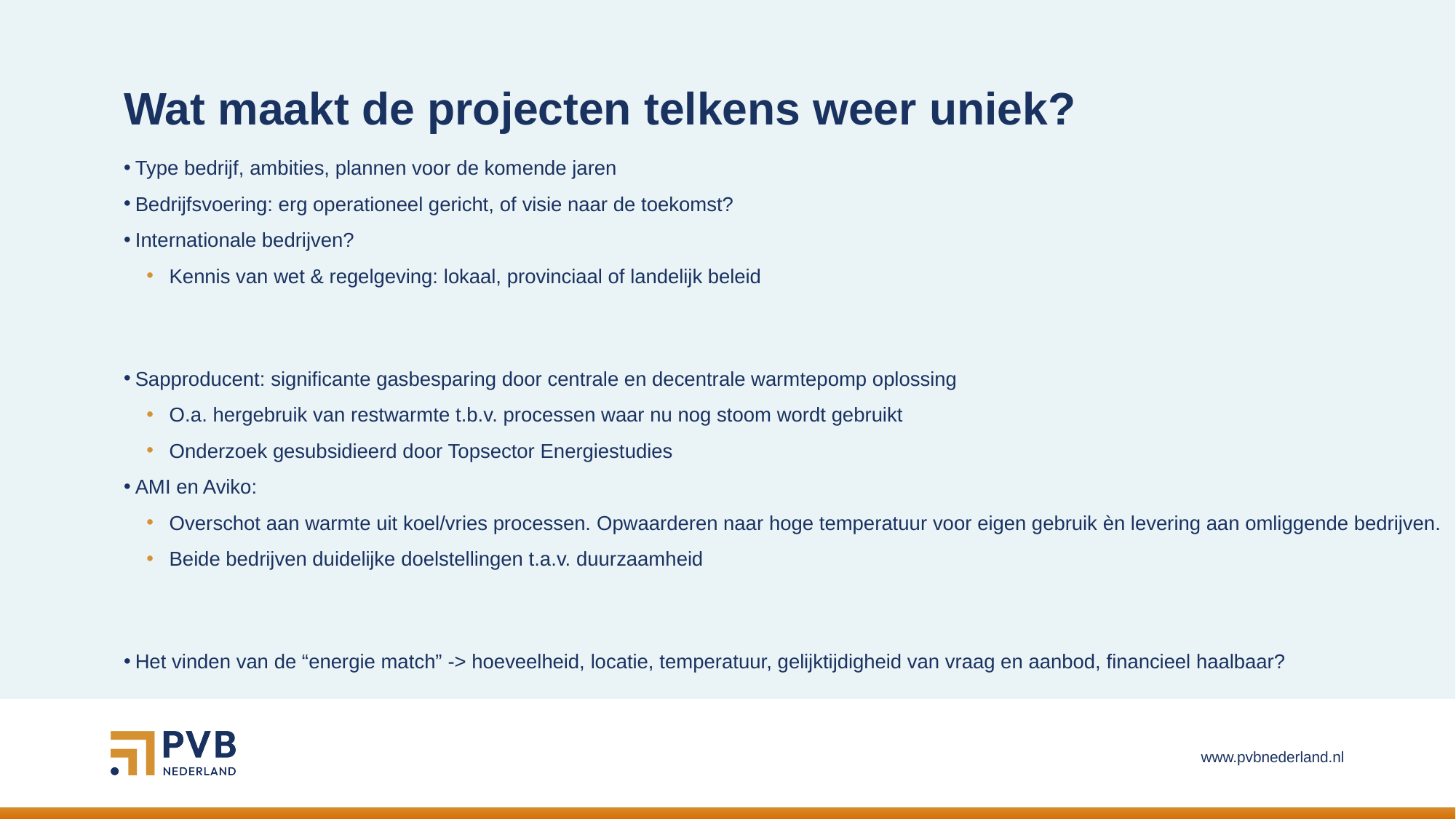

# Wat maakt de projecten telkens weer uniek?
Type bedrijf, ambities, plannen voor de komende jaren
Bedrijfsvoering: erg operationeel gericht, of visie naar de toekomst?
Internationale bedrijven?
Kennis van wet & regelgeving: lokaal, provinciaal of landelijk beleid

Sapproducent: significante gasbesparing door centrale en decentrale warmtepomp oplossing
O.a. hergebruik van restwarmte t.b.v. processen waar nu nog stoom wordt gebruikt
Onderzoek gesubsidieerd door Topsector Energiestudies
AMI en Aviko:
Overschot aan warmte uit koel/vries processen. Opwaarderen naar hoge temperatuur voor eigen gebruik èn levering aan omliggende bedrijven.
Beide bedrijven duidelijke doelstellingen t.a.v. duurzaamheid

Het vinden van de “energie match” -> hoeveelheid, locatie, temperatuur, gelijktijdigheid van vraag en aanbod, financieel haalbaar?
www.pvbnederland.nl